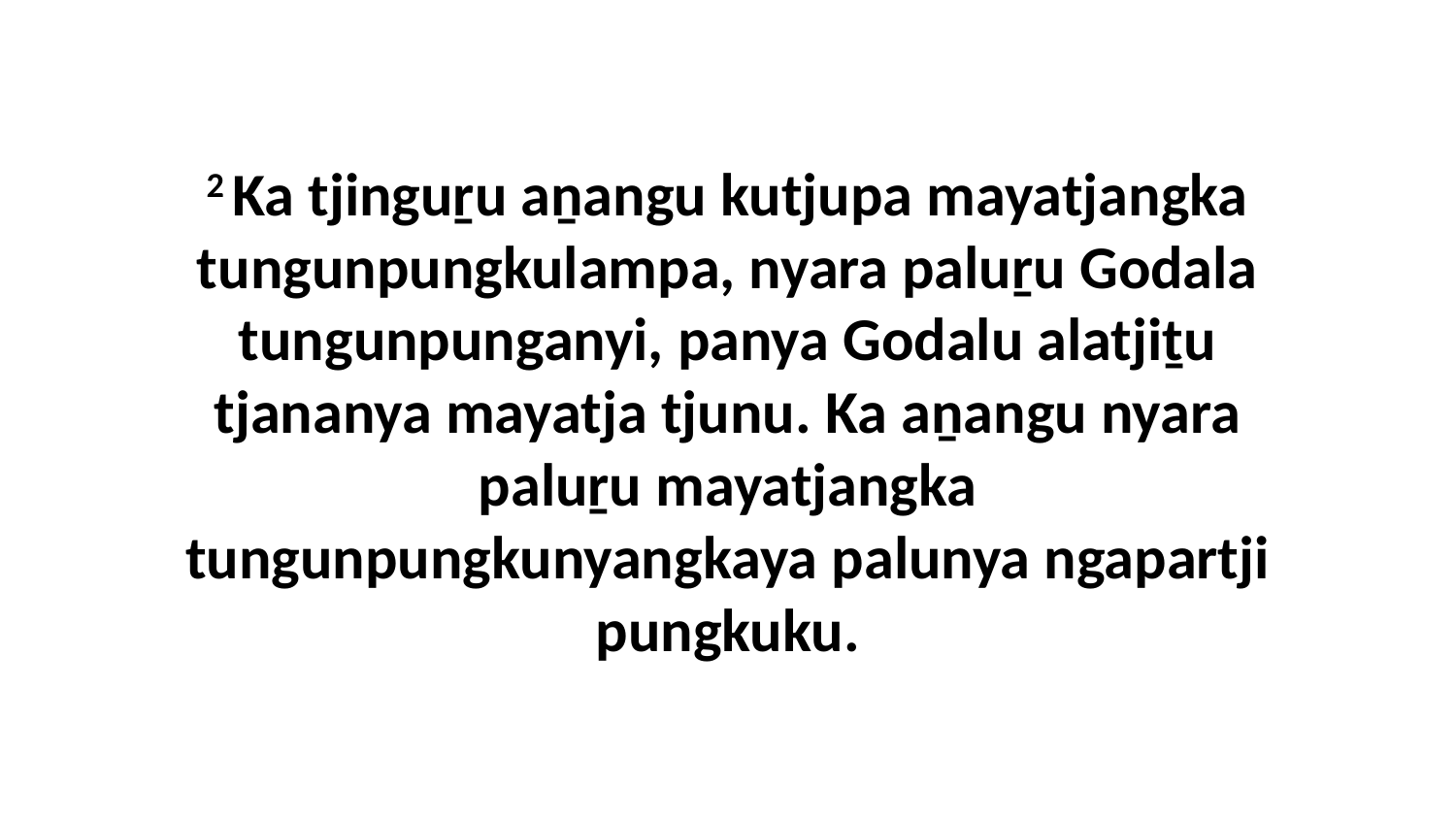

2 Ka tjinguṟu aṉangu kutjupa mayatjangka tungunpungkulampa, nyara paluṟu Godala tungunpunganyi, panya Godalu alatjiṯu tjananya mayatja tjunu. Ka aṉangu nyara paluṟu mayatjangka tungunpungkunyangkaya palunya ngapartji pungkuku.